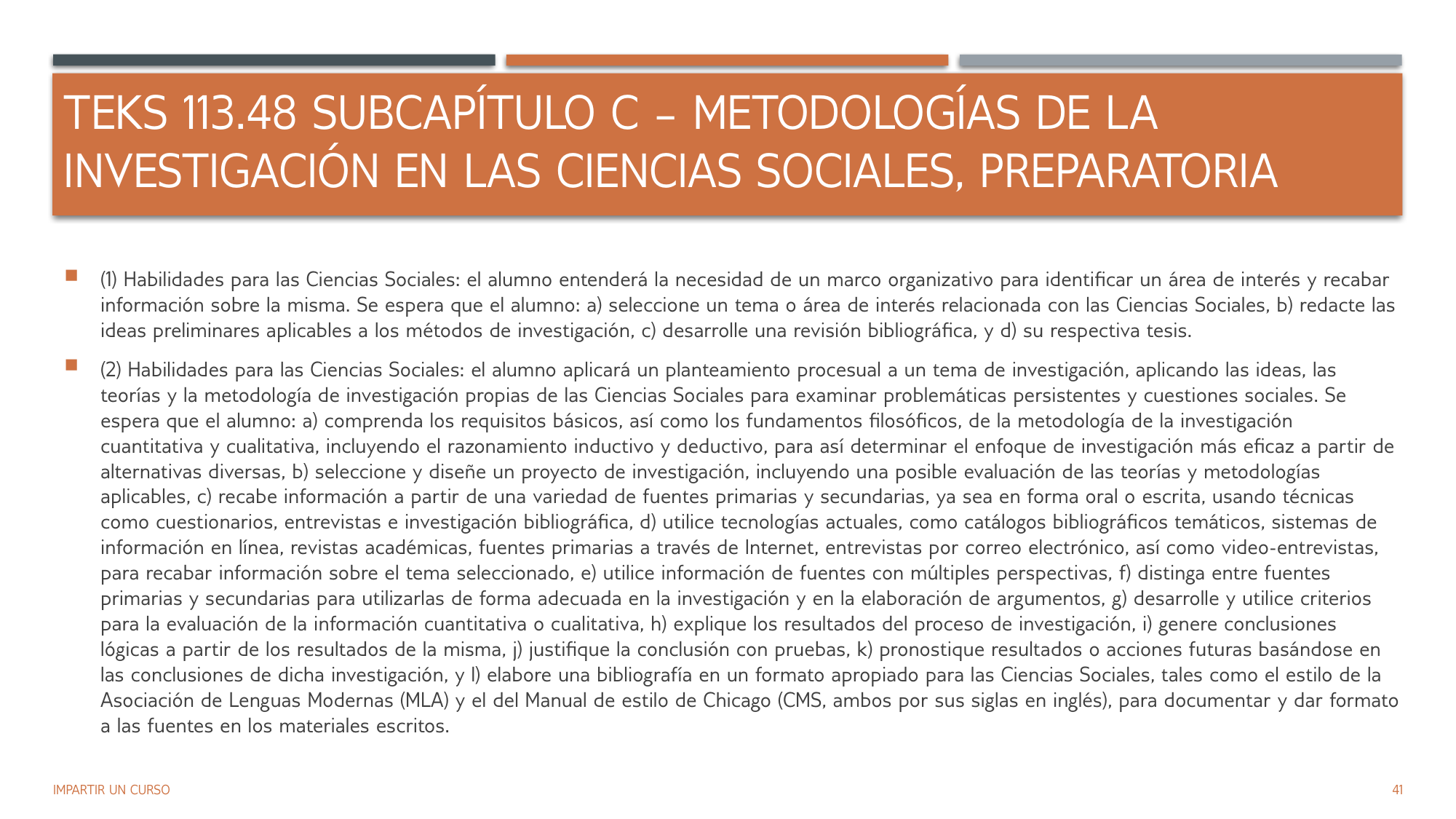

# TEKS 113.48 Subcapítulo C – Metodologías de la investigación en las Ciencias Sociales, preparatoria
(1) Habilidades para las Ciencias Sociales: el alumno entenderá la necesidad de un marco organizativo para identificar un área de interés y recabar información sobre la misma. Se espera que el alumno: a) seleccione un tema o área de interés relacionada con las Ciencias Sociales, b) redacte las ideas preliminares aplicables a los métodos de investigación, c) desarrolle una revisión bibliográfica, y d) su respectiva tesis.
(2) Habilidades para las Ciencias Sociales: el alumno aplicará un planteamiento procesual a un tema de investigación, aplicando las ideas, las teorías y la metodología de investigación propias de las Ciencias Sociales para examinar problemáticas persistentes y cuestiones sociales. Se espera que el alumno: a) comprenda los requisitos básicos, así como los fundamentos filosóficos, de la metodología de la investigación cuantitativa y cualitativa, incluyendo el razonamiento inductivo y deductivo, para así determinar el enfoque de investigación más eficaz a partir de alternativas diversas, b) seleccione y diseñe un proyecto de investigación, incluyendo una posible evaluación de las teorías y metodologías aplicables, c) recabe información a partir de una variedad de fuentes primarias y secundarias, ya sea en forma oral o escrita, usando técnicas como cuestionarios, entrevistas e investigación bibliográfica, d) utilice tecnologías actuales, como catálogos bibliográficos temáticos, sistemas de información en línea, revistas académicas, fuentes primarias a través de Internet, entrevistas por correo electrónico, así como video-entrevistas, para recabar información sobre el tema seleccionado, e) utilice información de fuentes con múltiples perspectivas, f) distinga entre fuentes primarias y secundarias para utilizarlas de forma adecuada en la investigación y en la elaboración de argumentos, g) desarrolle y utilice criterios para la evaluación de la información cuantitativa o cualitativa, h) explique los resultados del proceso de investigación, i) genere conclusiones lógicas a partir de los resultados de la misma, j) justifique la conclusión con pruebas, k) pronostique resultados o acciones futuras basándose en las conclusiones de dicha investigación, y l) elabore una bibliografía en un formato apropiado para las Ciencias Sociales, tales como el estilo de la Asociación de Lenguas Modernas (MLA) y el del Manual de estilo de Chicago (CMS, ambos por sus siglas en inglés), para documentar y dar formato a las fuentes en los materiales escritos.
IMPARTIR UN CURSO
41